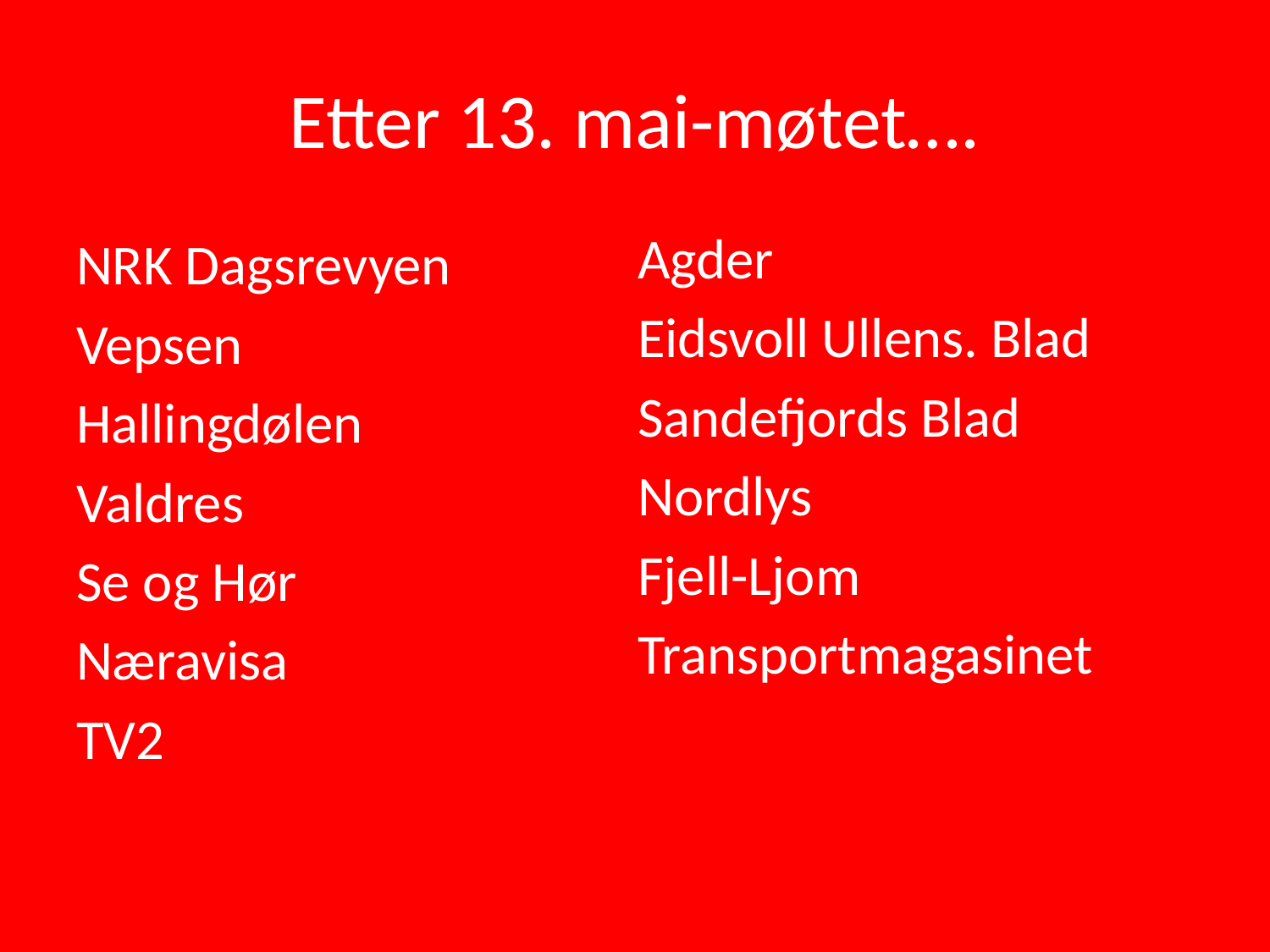

# Etter 13. mai-møtet….
Agder
Eidsvoll Ullens. Blad
Sandefjords Blad
Nordlys
Fjell-Ljom
Transportmagasinet
NRK Dagsrevyen
Vepsen
Hallingdølen
Valdres
Se og Hør
Næravisa
TV2